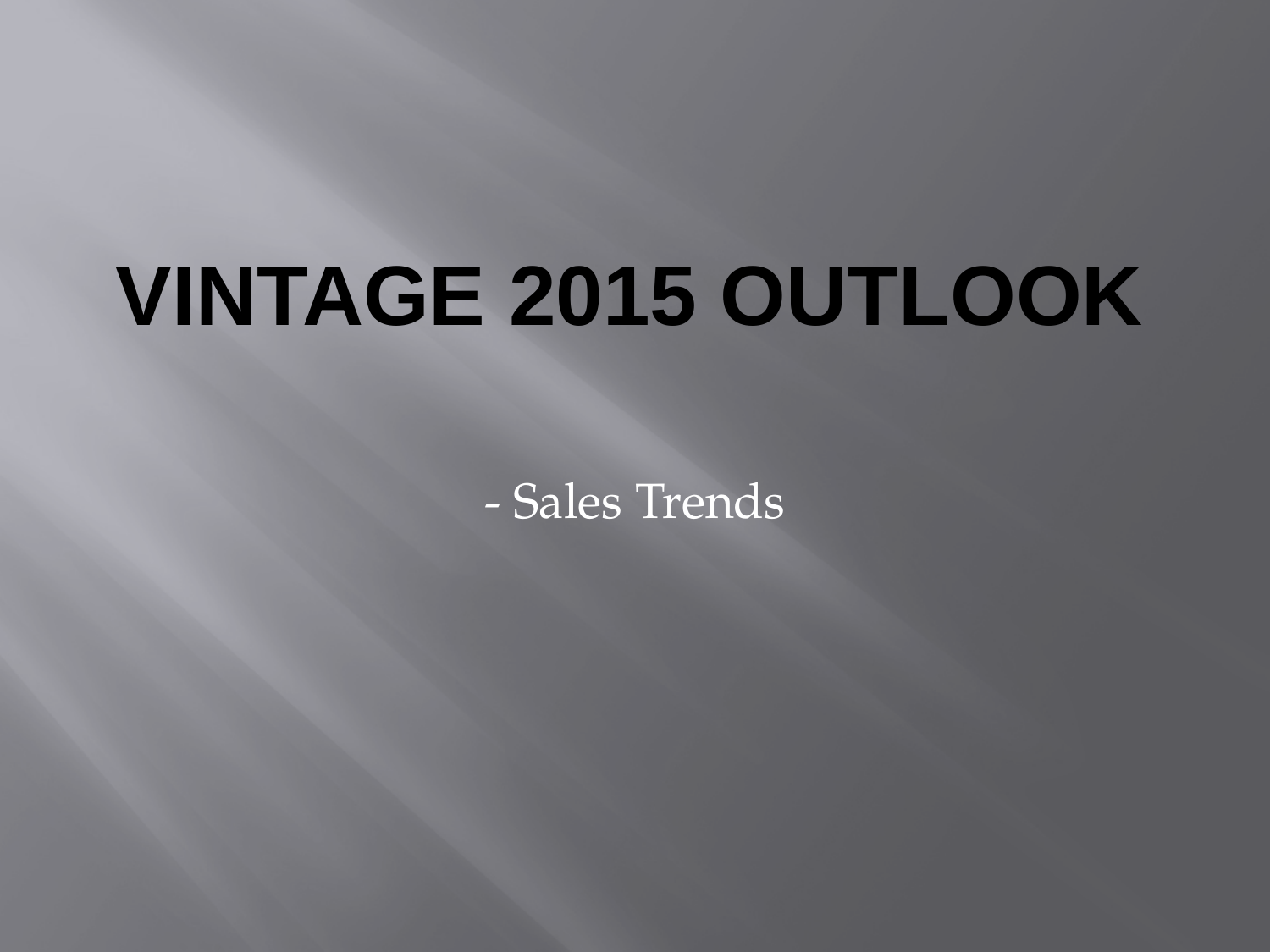

# Vintage 2015 Outlook
- Sales Trends